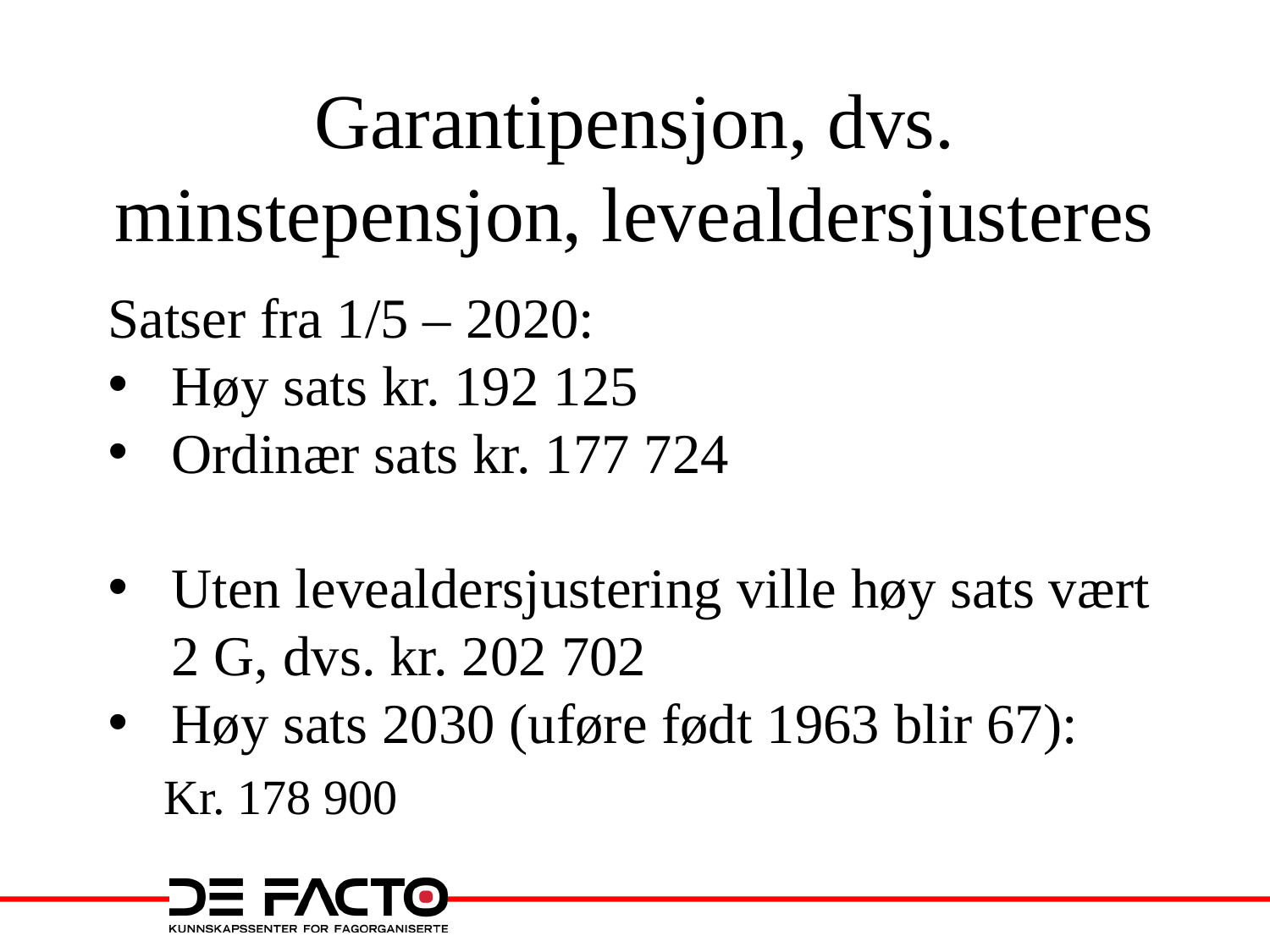

# Garantipensjon, dvs. minstepensjon, levealdersjusteres
Satser fra 1/5 – 2020:
Høy sats kr. 192 125
Ordinær sats kr. 177 724

Uten levealdersjustering ville høy sats vært 2 G, dvs. kr. 202 702
Høy sats 2030 (uføre født 1963 blir 67):
Kr. 178 900